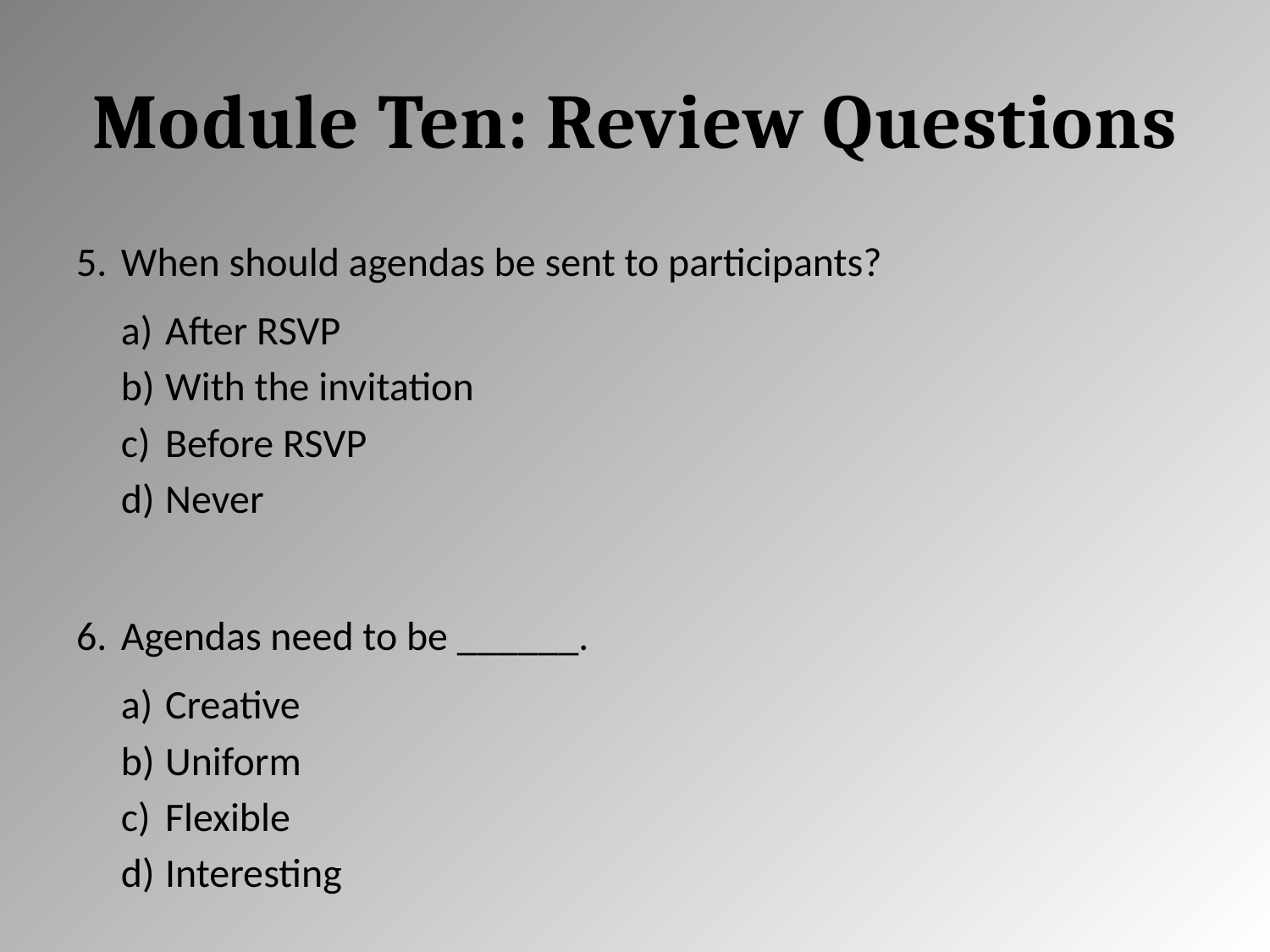

# Module Ten: Review Questions
When should agendas be sent to participants?
After RSVP
With the invitation
Before RSVP
Never

Agendas need to be ______.
Creative
Uniform
Flexible
Interesting